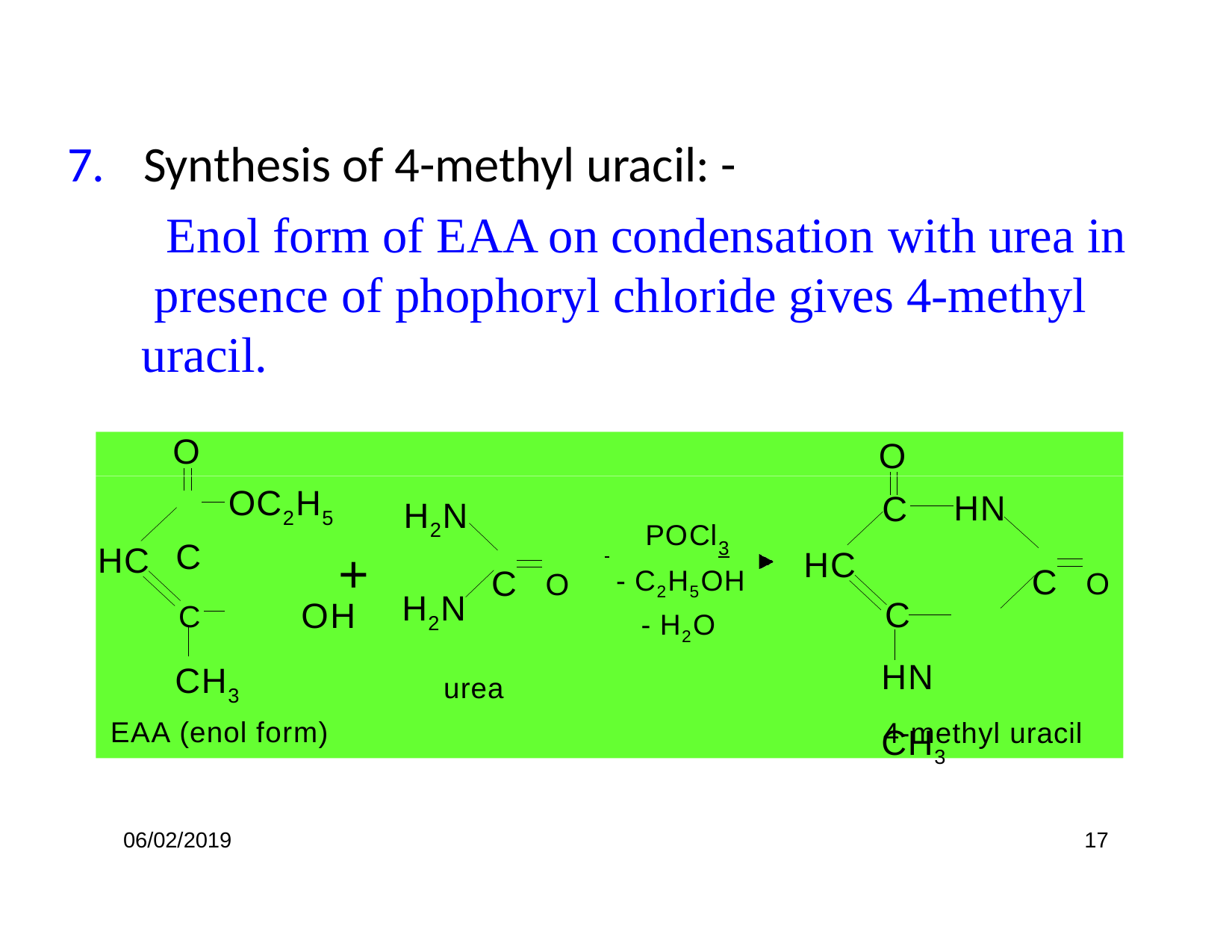

# 7.	Synthesis of 4-methyl uracil: -
Enol form of EAA on condensation with urea in  presence of phophoryl chloride gives 4-methyl  uracil.
O  C
O

OC2H5
+
C	OH
CH3
EAA (enol form)

HN
C
H2N

POCl

 	3
- C2H5OH
- H2O
HC
HC
C	O
C	O

C	HN  CH3

H2N
urea
4-methyl uracil
06/02/2019
17